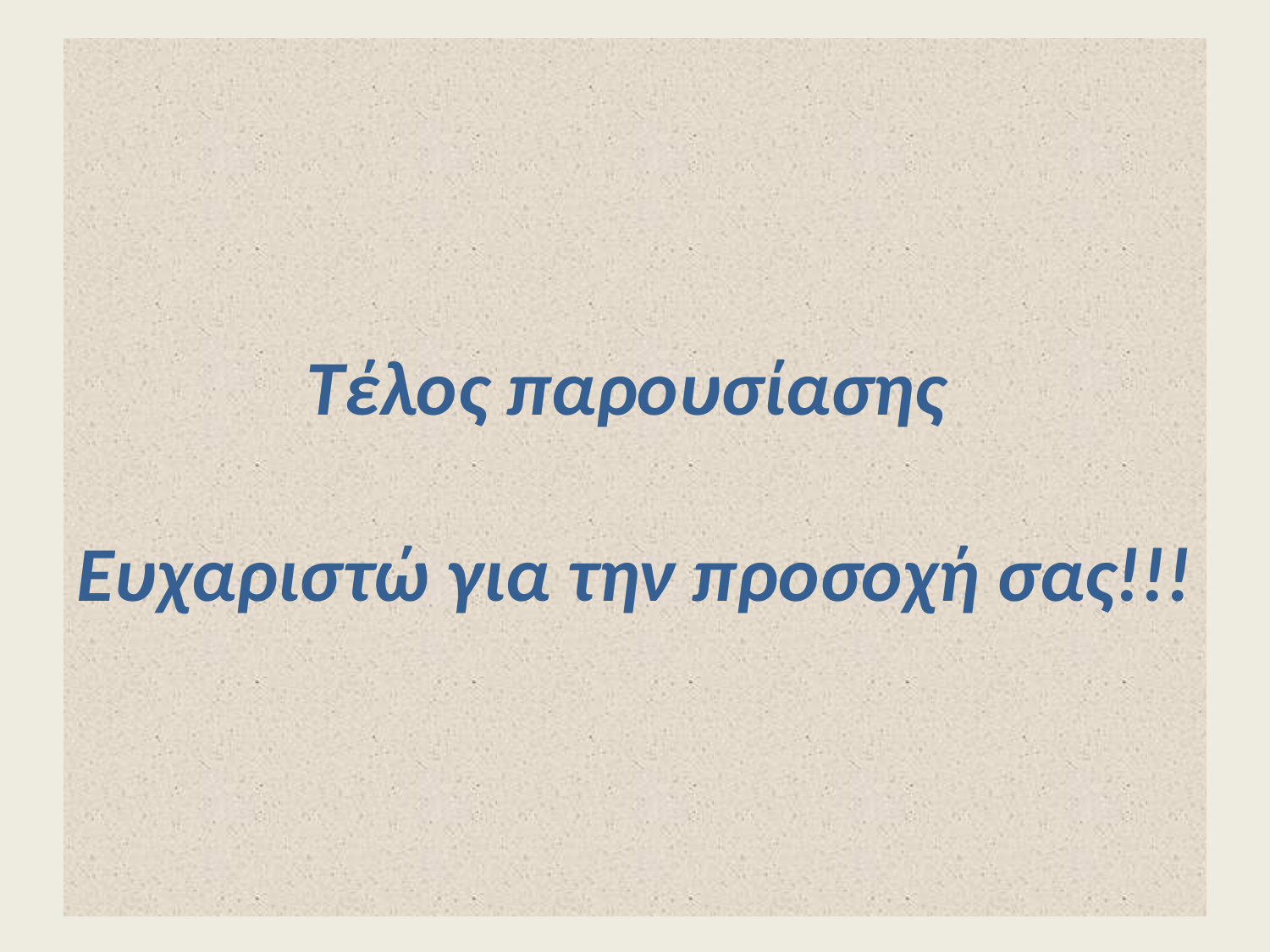

# Τέλος παρουσίασης Ευχαριστώ για την προσοχή σας!!!